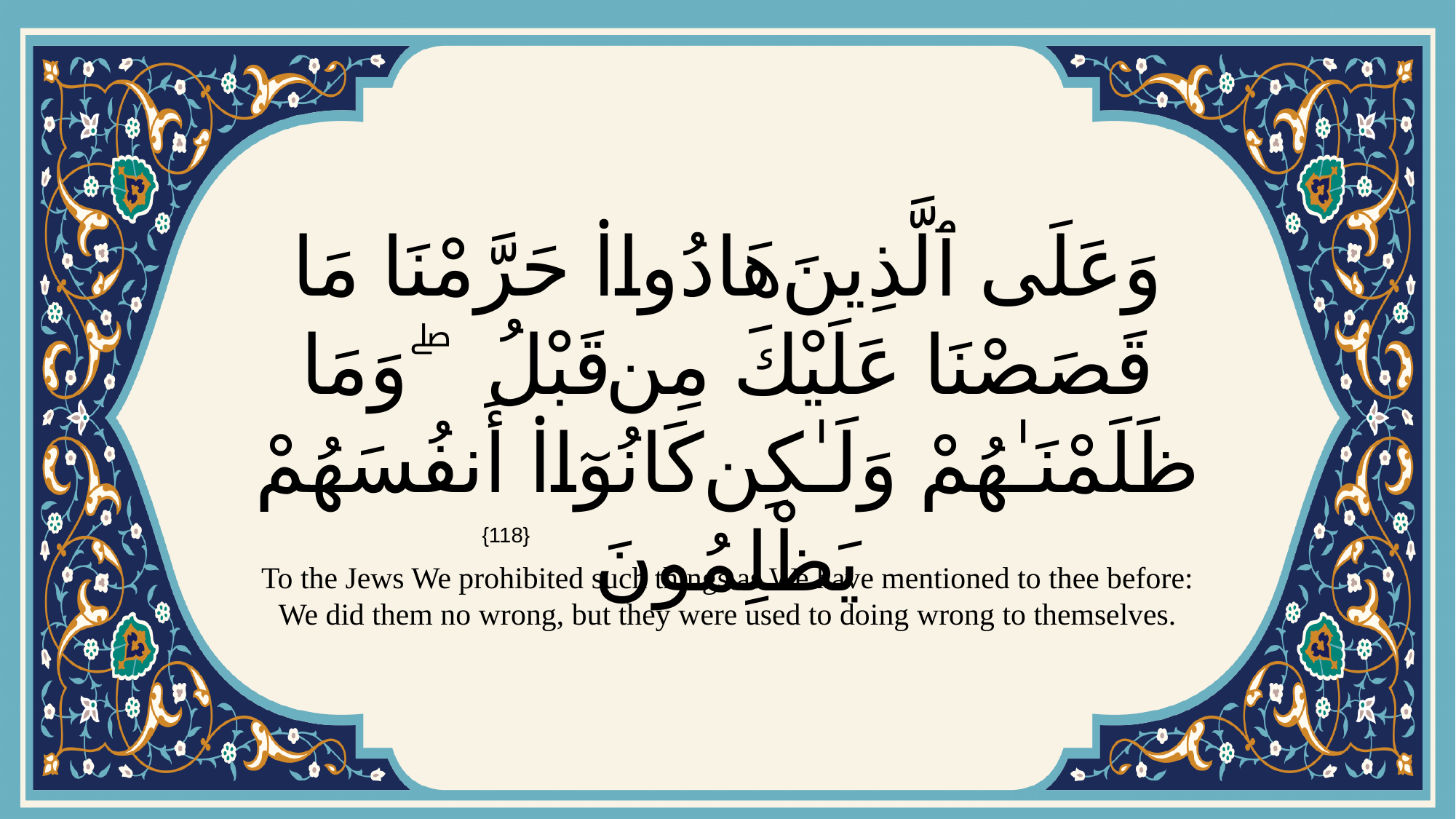

# وَعَلَى ٱلَّذِينَ هَادُوا۟ حَرَّمْنَا مَا قَصَصْنَا عَلَيْكَ مِن قَبْلُ ۖ وَمَا ظَلَمْنَـٰهُمْ وَلَـٰكِن كَانُوٓا۟ أَنفُسَهُمْ يَظْلِمُونَ
{118}
To the Jews We prohibited such things as We have mentioned to thee before: We did them no wrong, but they were used to doing wrong to themselves.